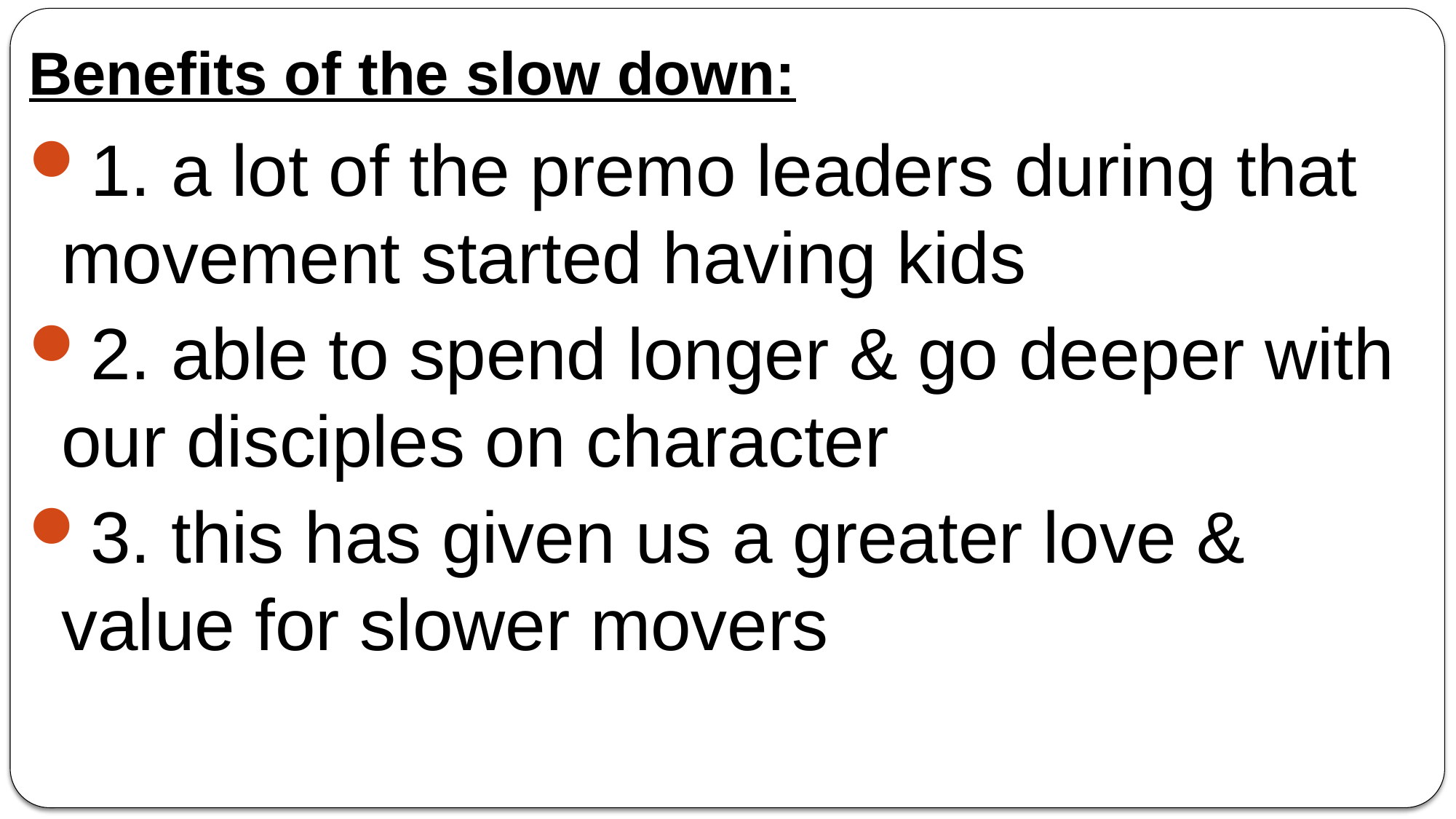

Benefits of the slow down:
1. a lot of the premo leaders during that movement started having kids
2. able to spend longer & go deeper with our disciples on character
3. this has given us a greater love & value for slower movers